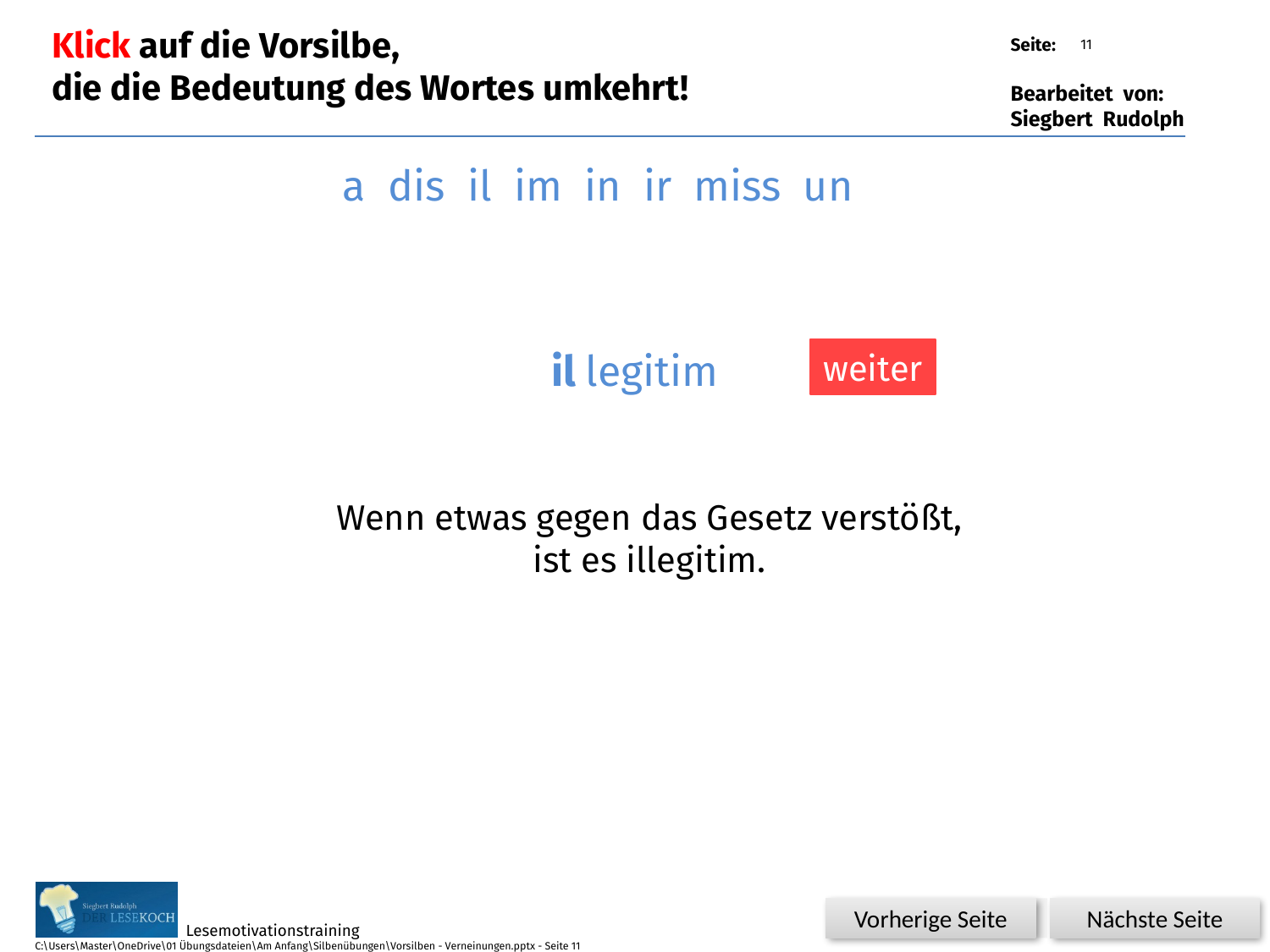

Klick auf die Vorsilbe,
die die Bedeutung des Wortes umkehrt!
11
a  dis  il  im  in  ir  miss  un

il
legitim
weiter
Wenn etwas gegen das Gesetz verstößt,
ist es illegitim.
Glück

Nächste Seite
Vorherige Seite

C:\Users\Master\OneDrive\01 Übungsdateien\Am Anfang\Silbenübungen\Vorsilben - Verneinungen.pptx - Seite 11